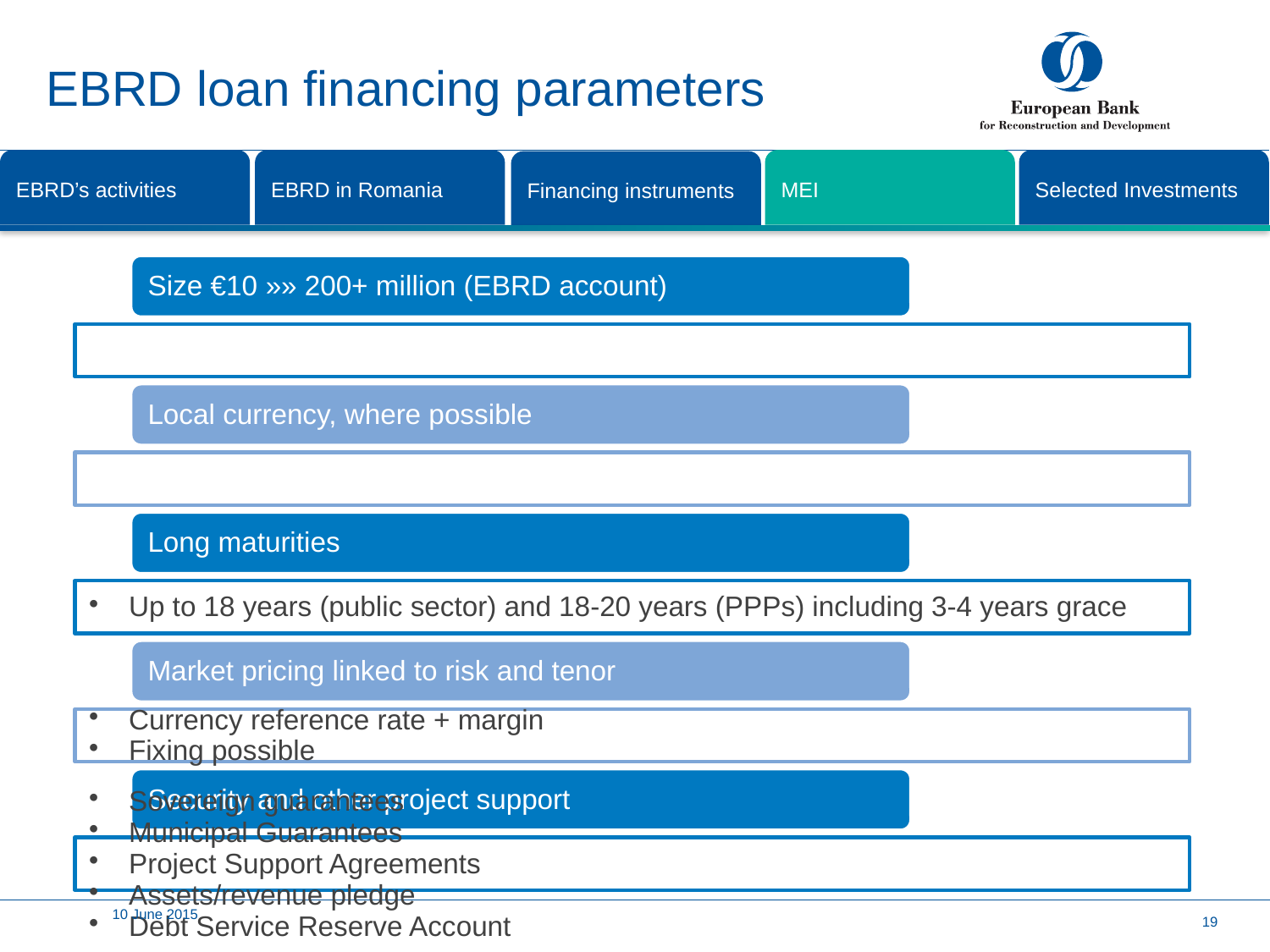

# EBRD loan financing parameters
MEI
Selected Investments
EBRD’s activities
EBRD in Romania
Financing instruments

Size €10 »» 200+ million (EBRD account)
Long maturities
Local currency, where possible
Market pricing linked to risk and tenor
Up to 18 years (public sector) and 18-20 years (PPPs) including 3-4 years grace
Security and other project support
Currency reference rate + margin
Fixing possible
Project Support Agreements
Municipal Guarantees
Assets/revenue pledge
Debt Service Reserve Account
10 June 2015
19